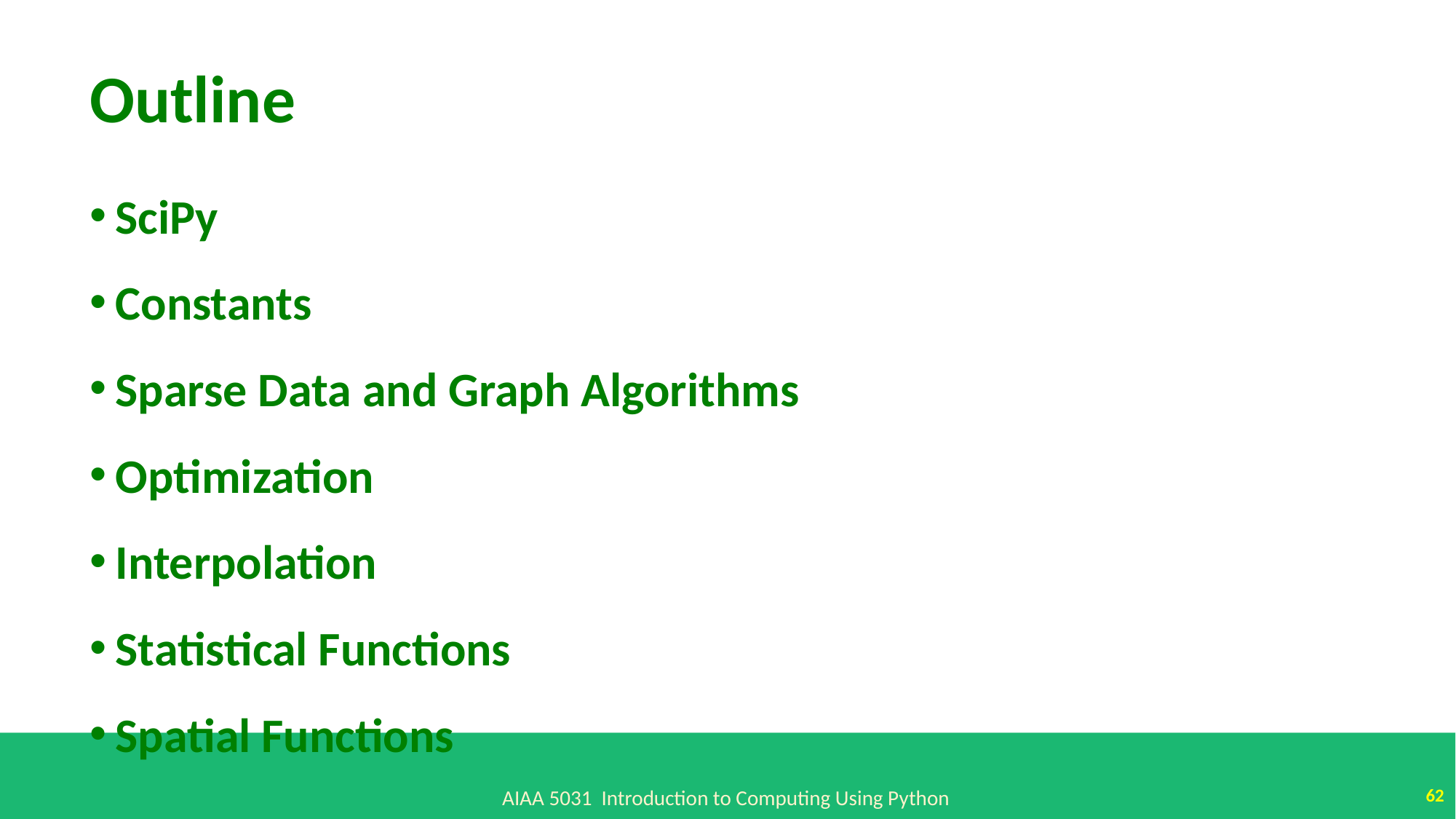

Outline
SciPy
Constants
Sparse Data and Graph Algorithms
Optimization
Interpolation
Statistical Functions
Spatial Functions
62
AIAA 5031  Introduction to Computing Using Python